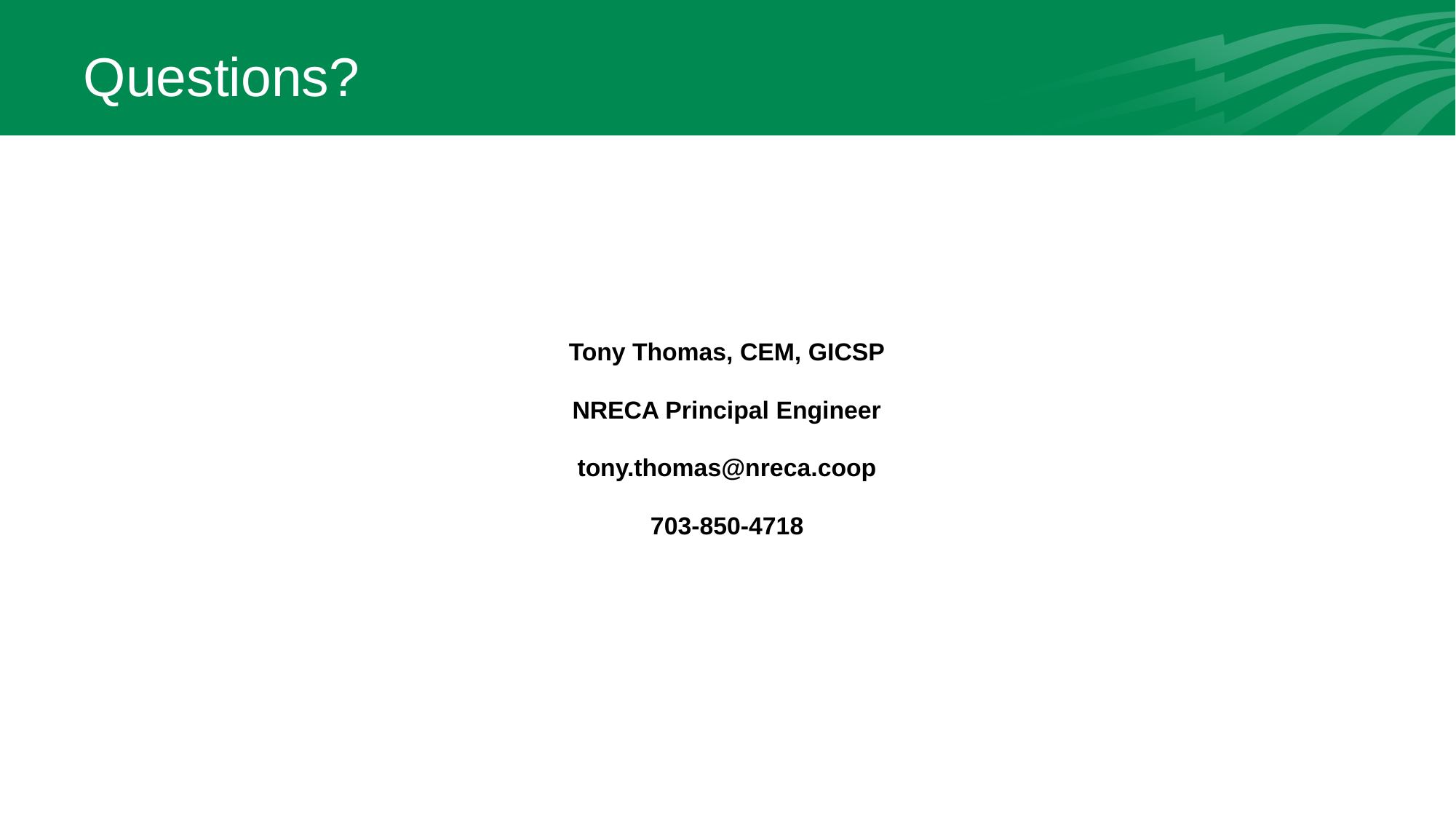

# Questions?
Tony Thomas, CEM, GICSP
NRECA Principal Engineer
tony.thomas@nreca.coop
703-850-4718